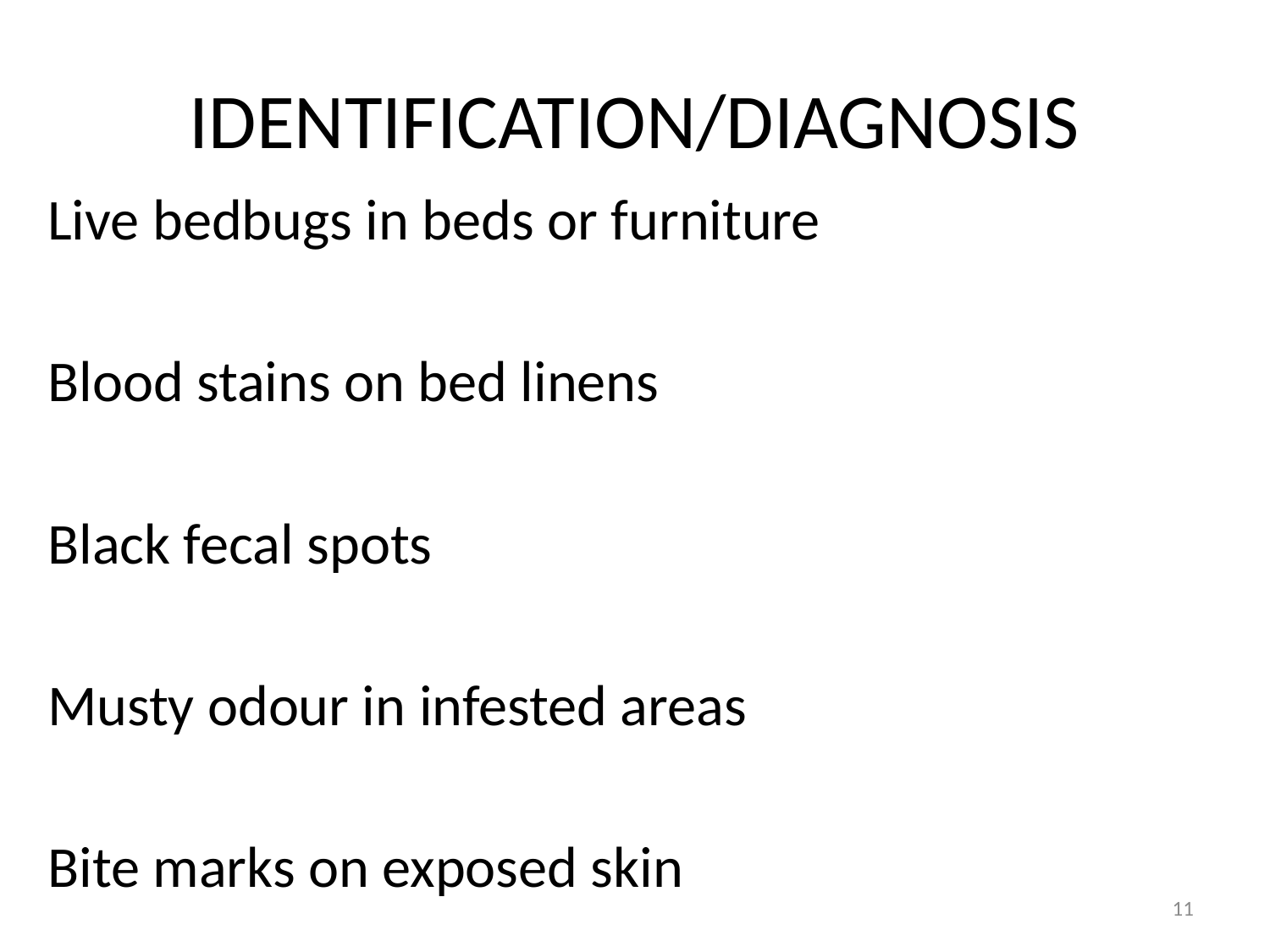

# IDENTIFICATION/DIAGNOSIS
Live bedbugs in beds or furniture

Blood stains on bed linens

Black fecal spots

Musty odour in infested areas

Bite marks on exposed skin

11